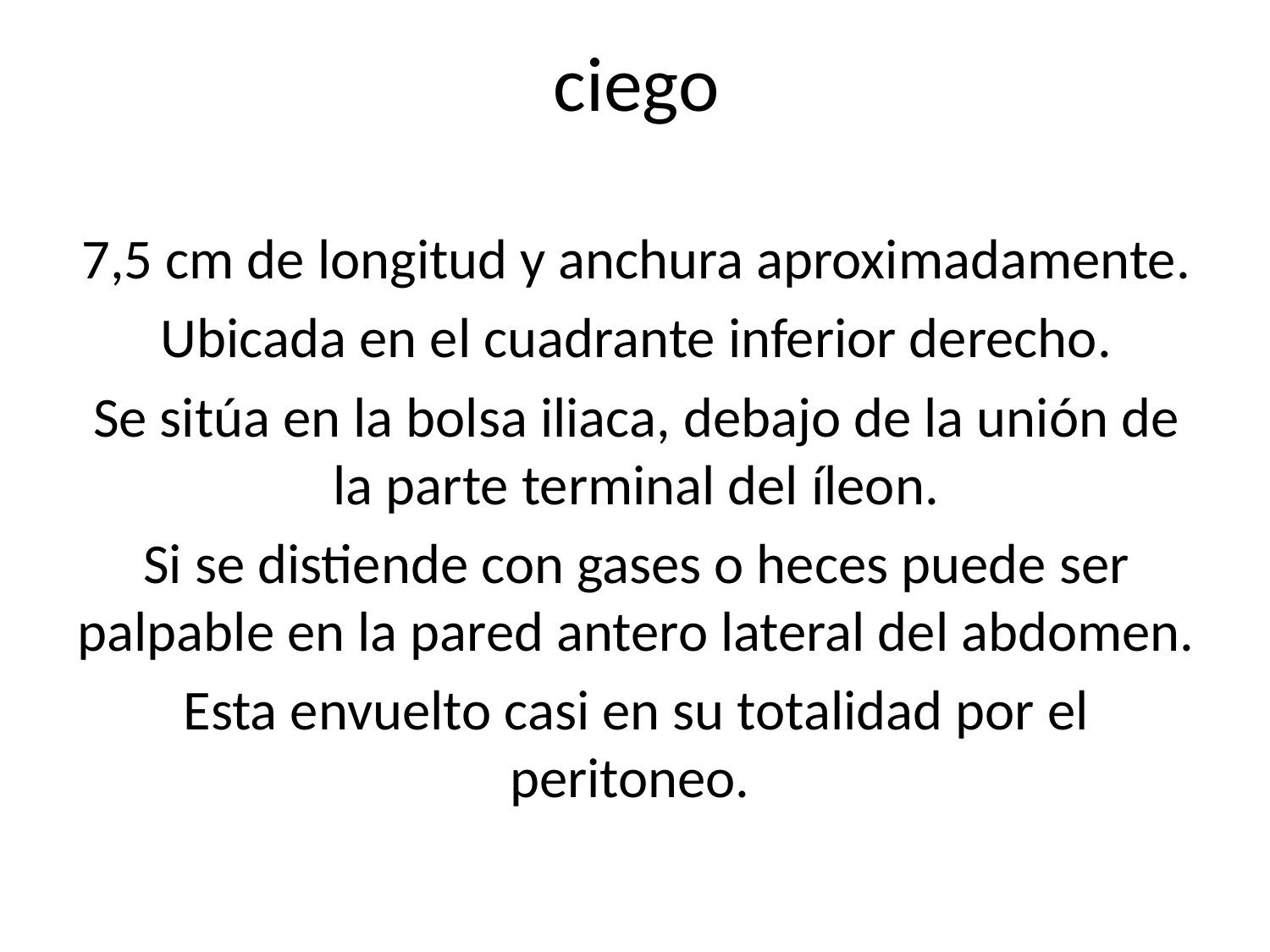

# ciego
7,5 cm de longitud y anchura aproximadamente.
Ubicada en el cuadrante inferior derecho.
Se sitúa en la bolsa iliaca, debajo de la unión de la parte terminal del íleon.
Si se distiende con gases o heces puede ser palpable en la pared antero lateral del abdomen.
Esta envuelto casi en su totalidad por el peritoneo.